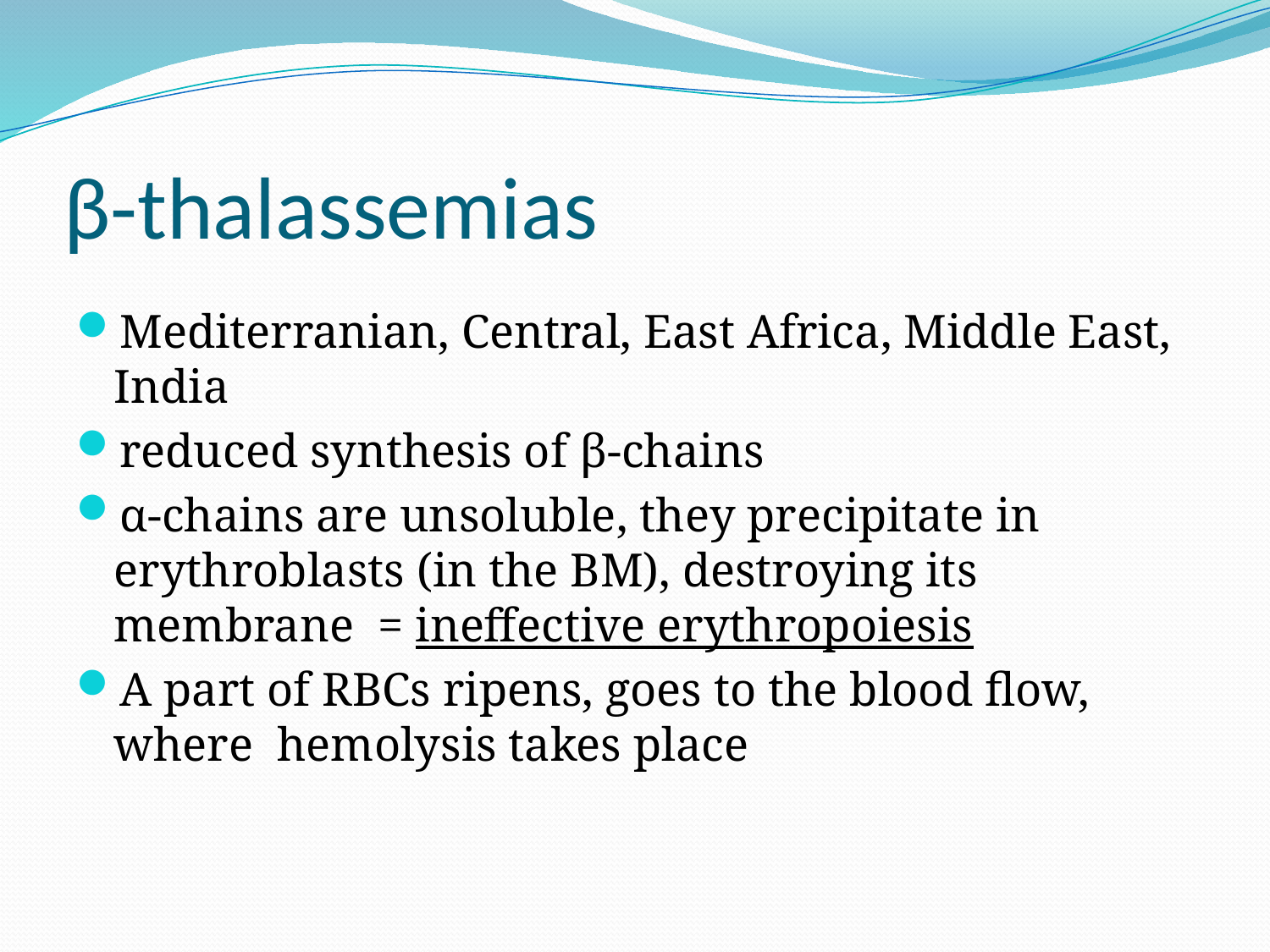

# β-thalassemias
Mediterranian, Central, East Africa, Middle East, India
reduced synthesis of β-chains
α-chains are unsoluble, they precipitate in erythroblasts (in the BM), destroying its membrane  = ineffective erythropoiesis
A part of RBCs ripens, goes to the blood flow, where  hemolysis takes place